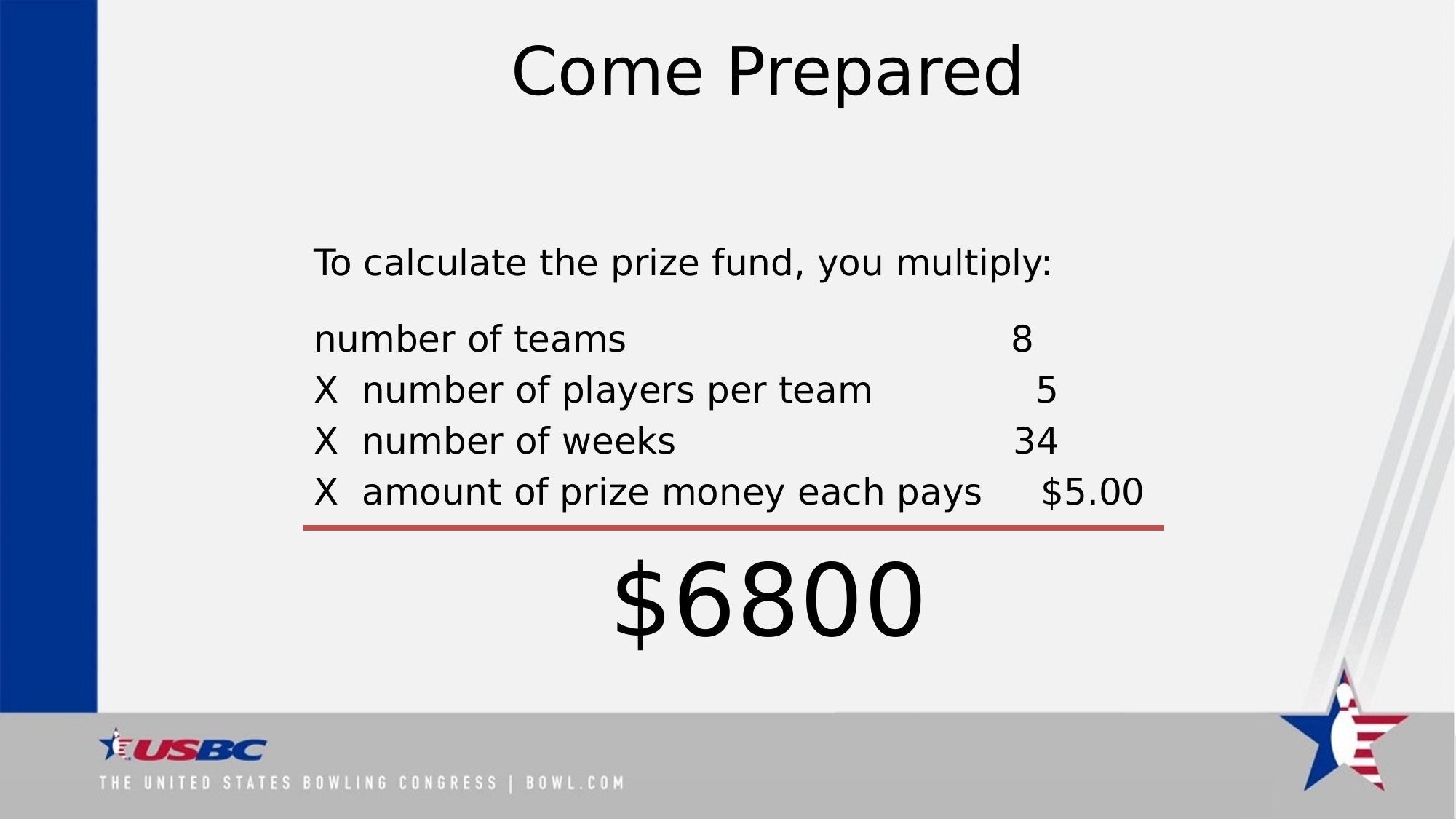

# Come Prepared
To calculate the prize fund, you multiply:

number of teams                                 8
X  number of players per team              5
X  number of weeks                             34
X  amount of prize money each pays     $5.00
$6800